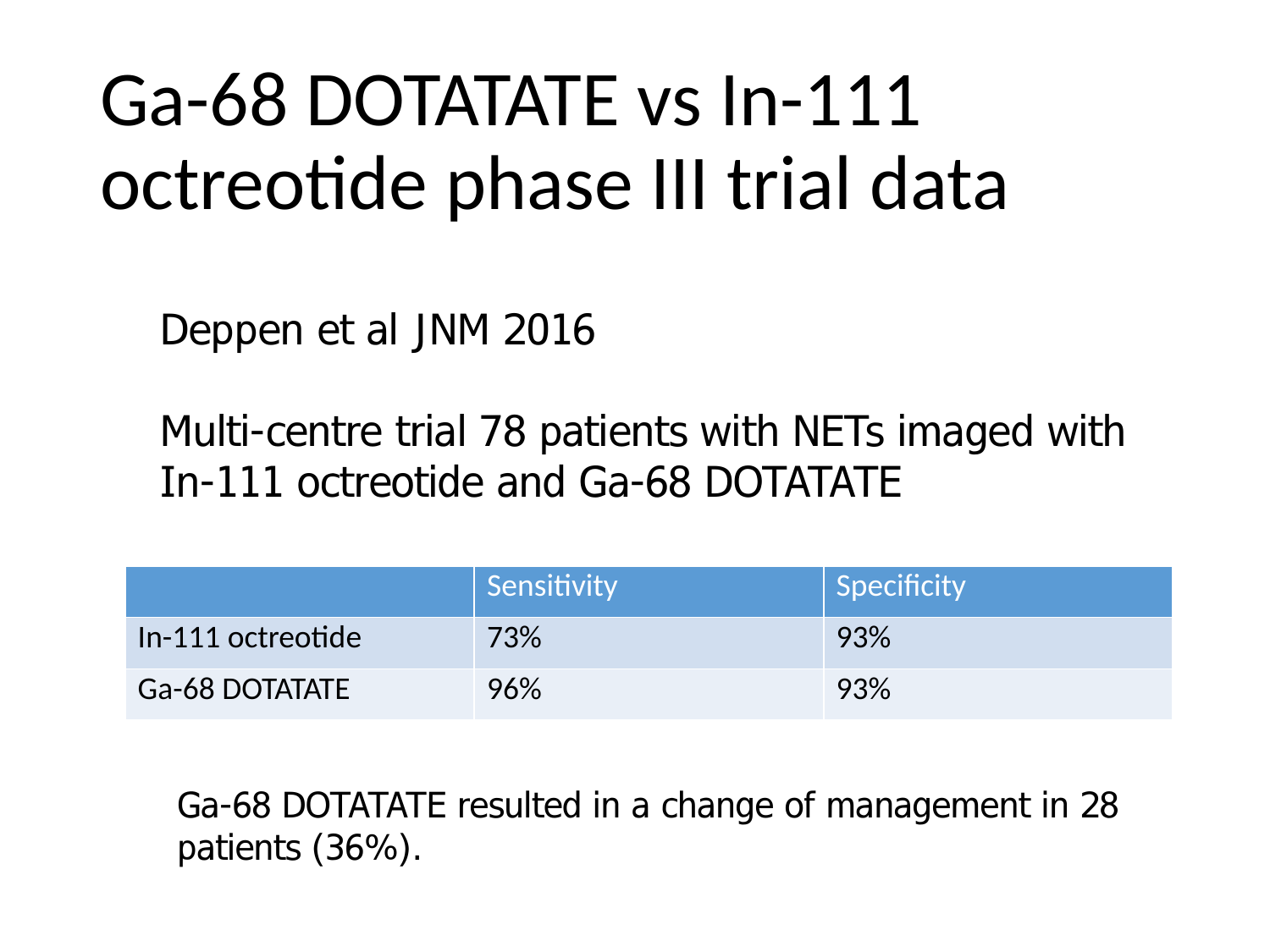

# Ga-68 DOTATATE vs In-111 octreotide phase III trial data
Deppen et al JNM 2016

Multi-centre trial 78 patients with NETs imaged with In-111 octreotide and Ga-68 DOTATATE
|  | Sensitivity | Specificity |
| --- | --- | --- |
| In-111 octreotide | 73% | 93% |
| Ga-68 DOTATATE | 96% | 93% |
Ga-68 DOTATATE resulted in a change of management in 28 patients (36%).